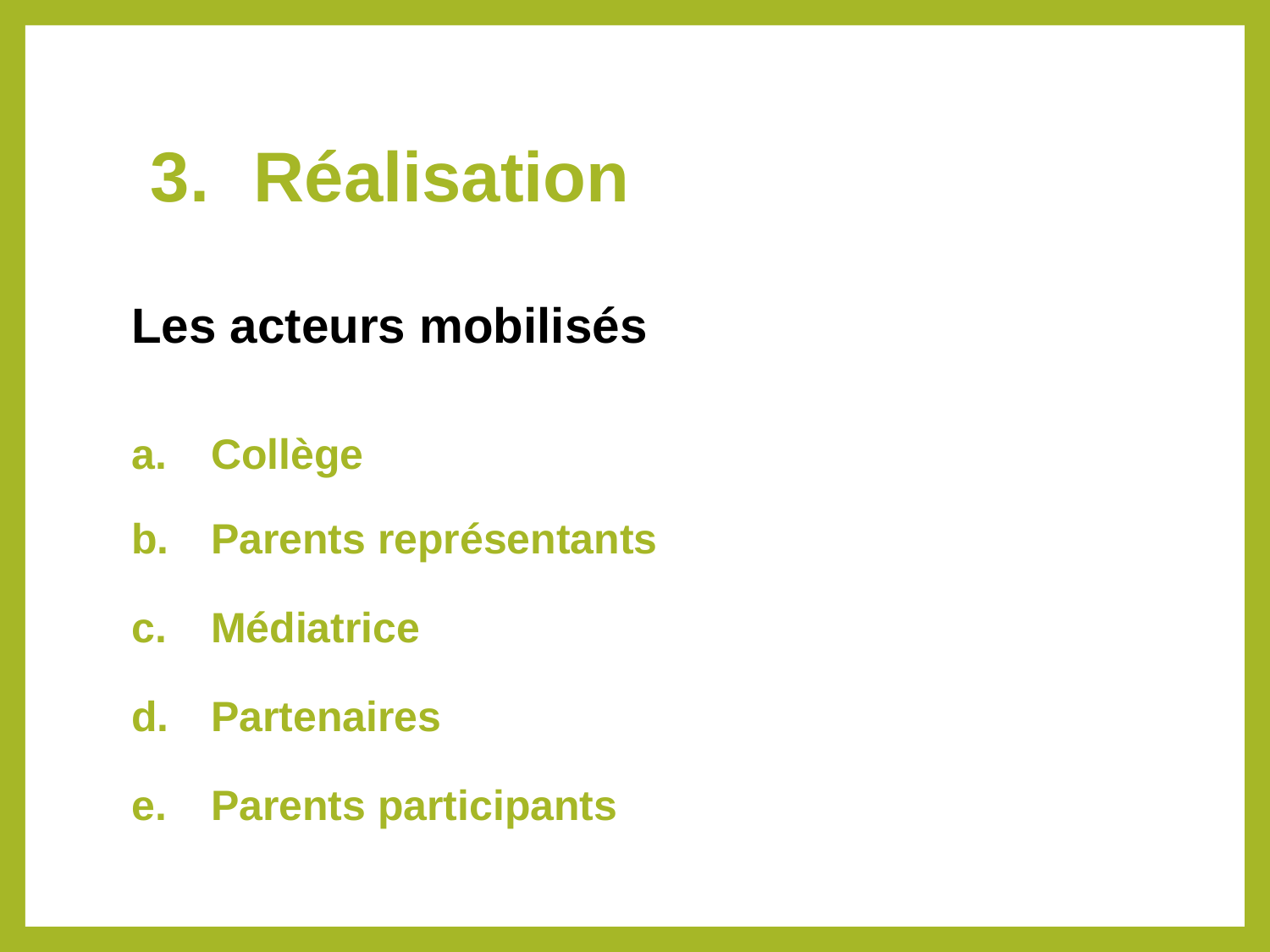

# Réalisation
Les acteurs mobilisés

Collège

Parents représentants

Médiatrice

Partenaires

Parents participants